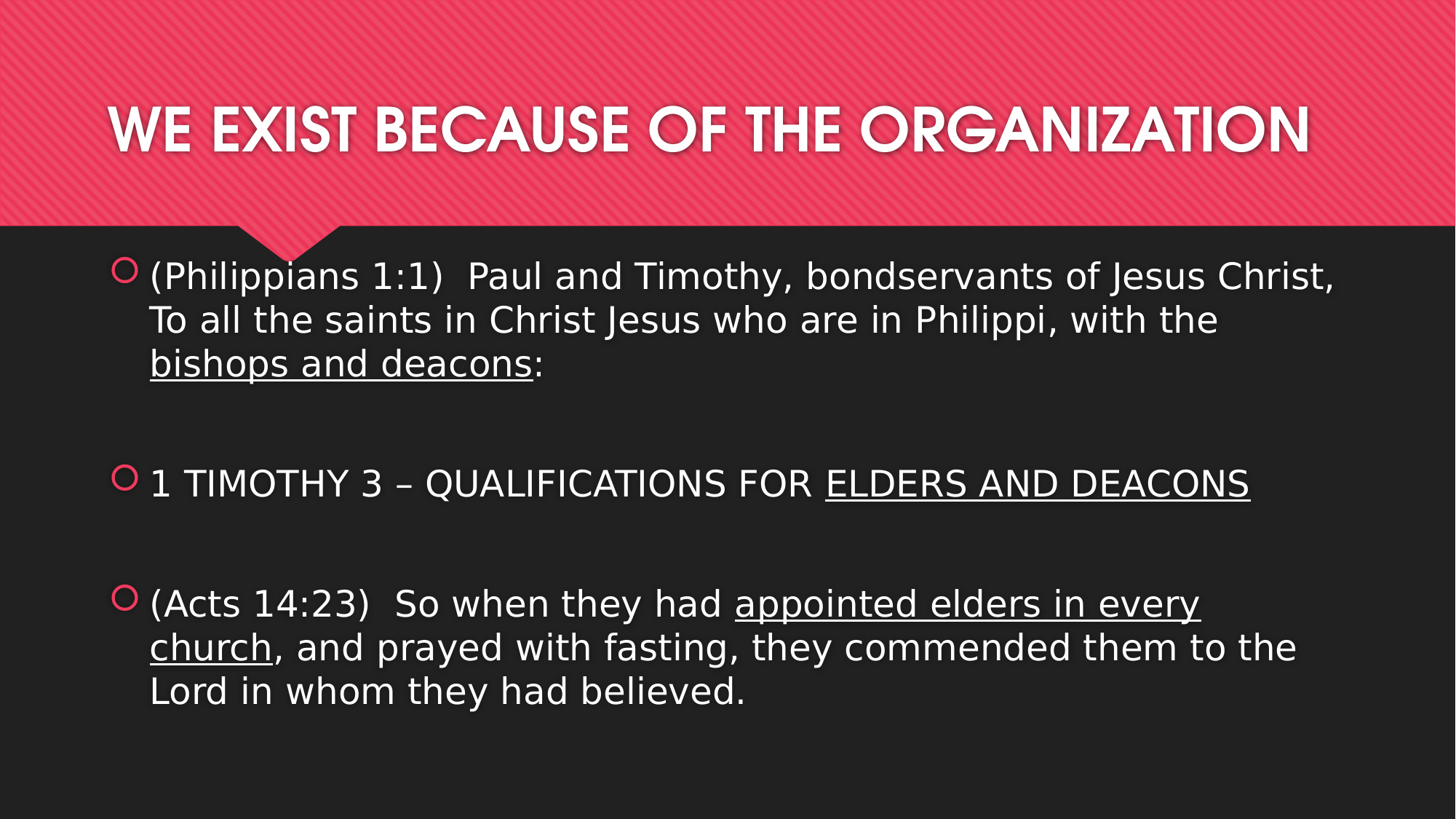

# WE EXIST BECAUSE OF THE ORGANIZATION
(Philippians 1:1)  Paul and Timothy, bondservants of Jesus Christ, To all the saints in Christ Jesus who are in Philippi, with the bishops and deacons:

1 TIMOTHY 3 – QUALIFICATIONS FOR ELDERS AND DEACONS

(Acts 14:23)  So when they had appointed elders in every church, and prayed with fasting, they commended them to the Lord in whom they had believed.